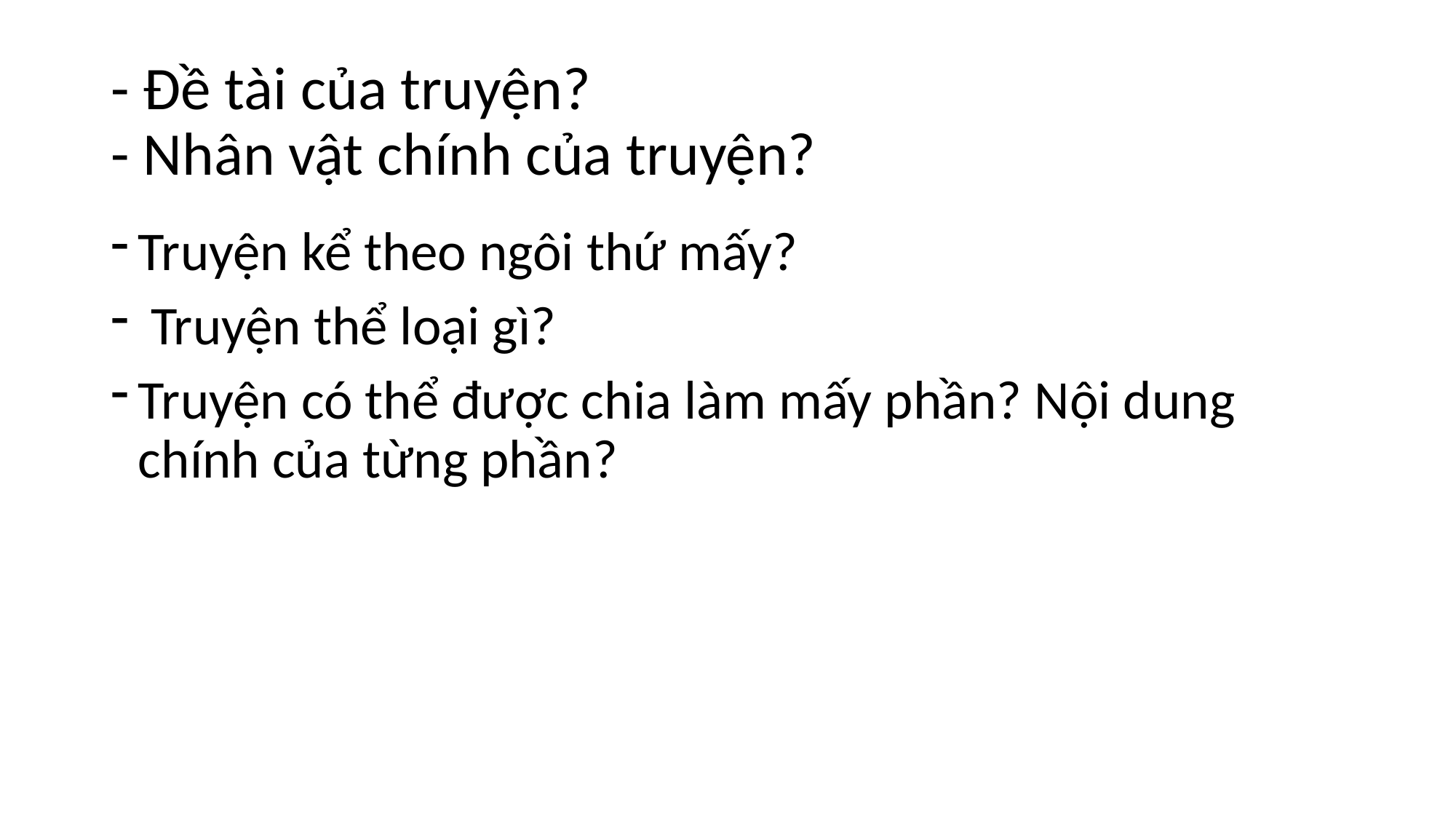

# - Đề tài của truyện? - Nhân vật chính của truyện?
Truyện kể theo ngôi thứ mấy?
 Truyện thể loại gì?
Truyện có thể được chia làm mấy phần? Nội dung chính của từng phần?